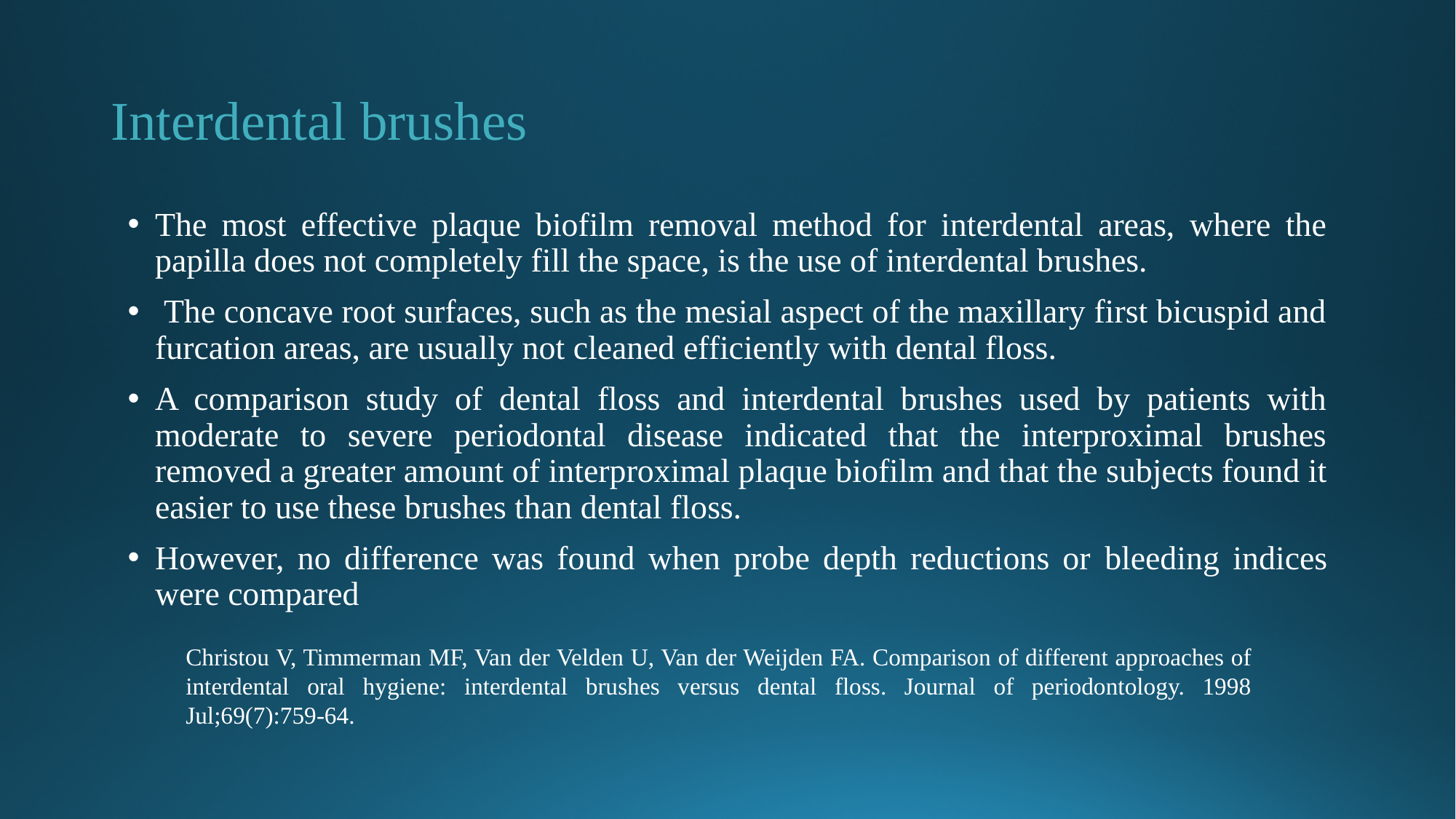

# Interdental brushes
The most effective plaque biofilm removal method for interdental areas, where the papilla does not completely fill the space, is the use of interdental brushes.
 The concave root surfaces, such as the mesial aspect of the maxillary first bicuspid and furcation areas, are usually not cleaned efficiently with dental floss.
A comparison study of dental floss and interdental brushes used by patients with moderate to severe periodontal disease indicated that the interproximal brushes removed a greater amount of interproximal plaque biofilm and that the subjects found it easier to use these brushes than dental floss.
However, no difference was found when probe depth reductions or bleeding indices were compared
Christou V, Timmerman MF, Van der Velden U, Van der Weijden FA. Comparison of different approaches of interdental oral hygiene: interdental brushes versus dental floss. Journal of periodontology. 1998 Jul;69(7):759-64.